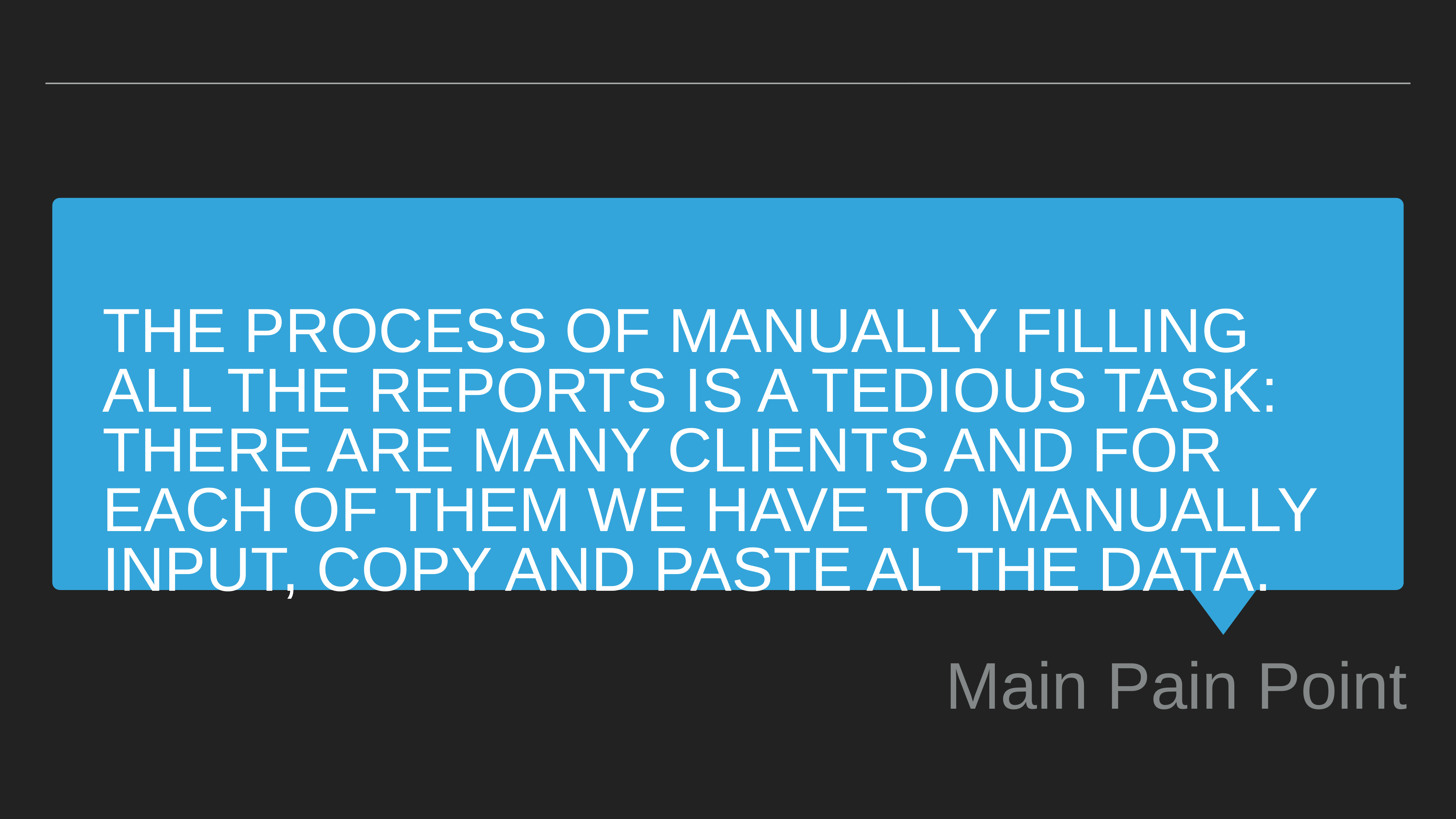

The process of manually filling all the reports is a tedious task: There are many clients and for each of them we have to manually input, copy and paste al the data.
Main Pain Point